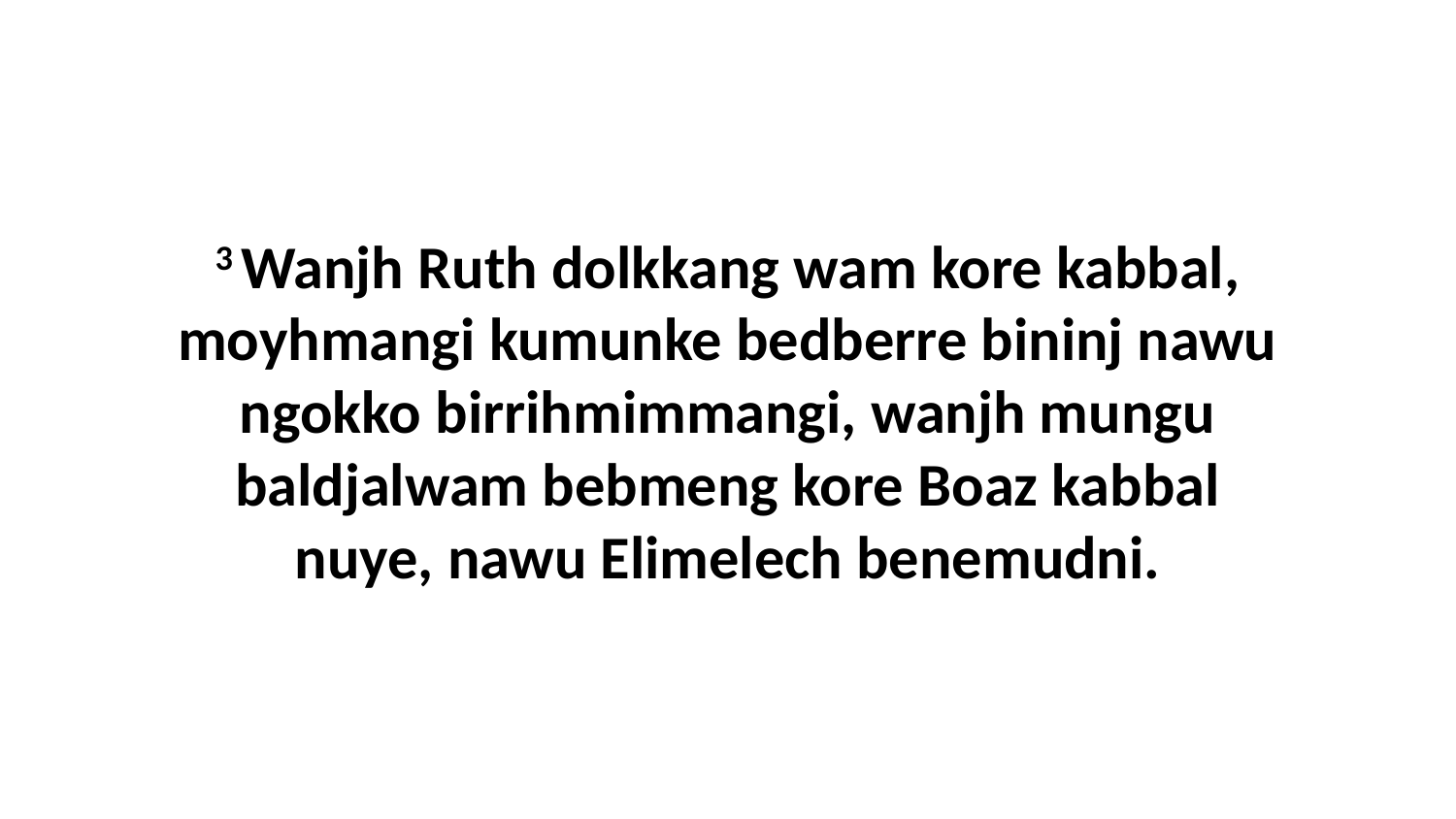

3 Wanjh Ruth dolkkang wam kore kabbal, moyhmangi kumunke bedberre bininj nawu ngokko birrihmimmangi, wanjh mungu baldjalwam bebmeng kore Boaz kabbal nuye, nawu Elimelech benemudni.